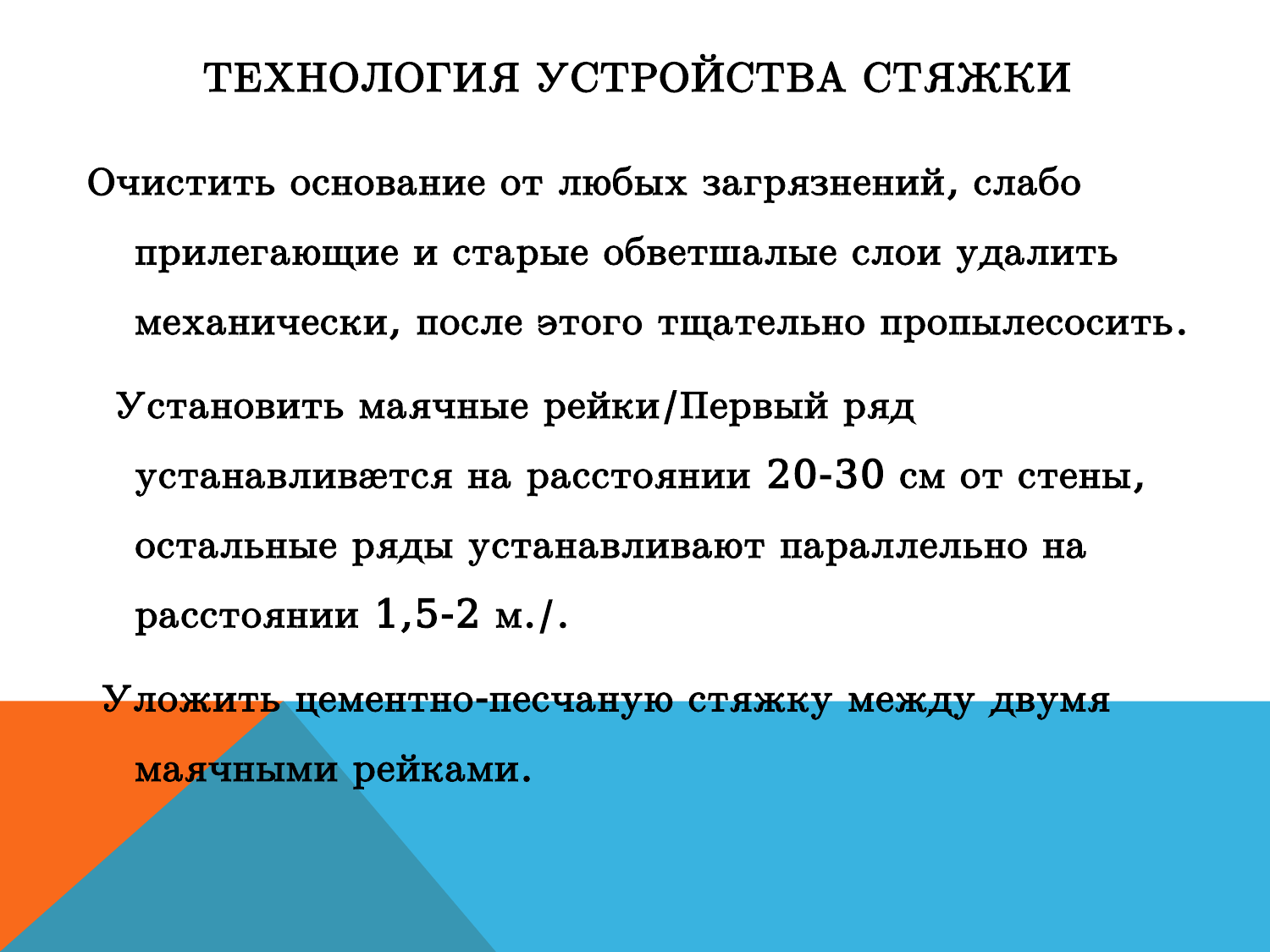

# Технология устройства стяжки
Очистить основание от любых загрязнений, слабо прилегающие и старые обветшалые слои удалить механически, после этого тщательно пропылесосить.
  Установить маячные рейки/Первый ряд устанавливается на расстоянии 20-30 см от стены, остальные ряды устанавливают параллельно на расстоянии 1,5-2 м./.
 Уложить цементно-песчаную стяжку между двумя маячными рейками.